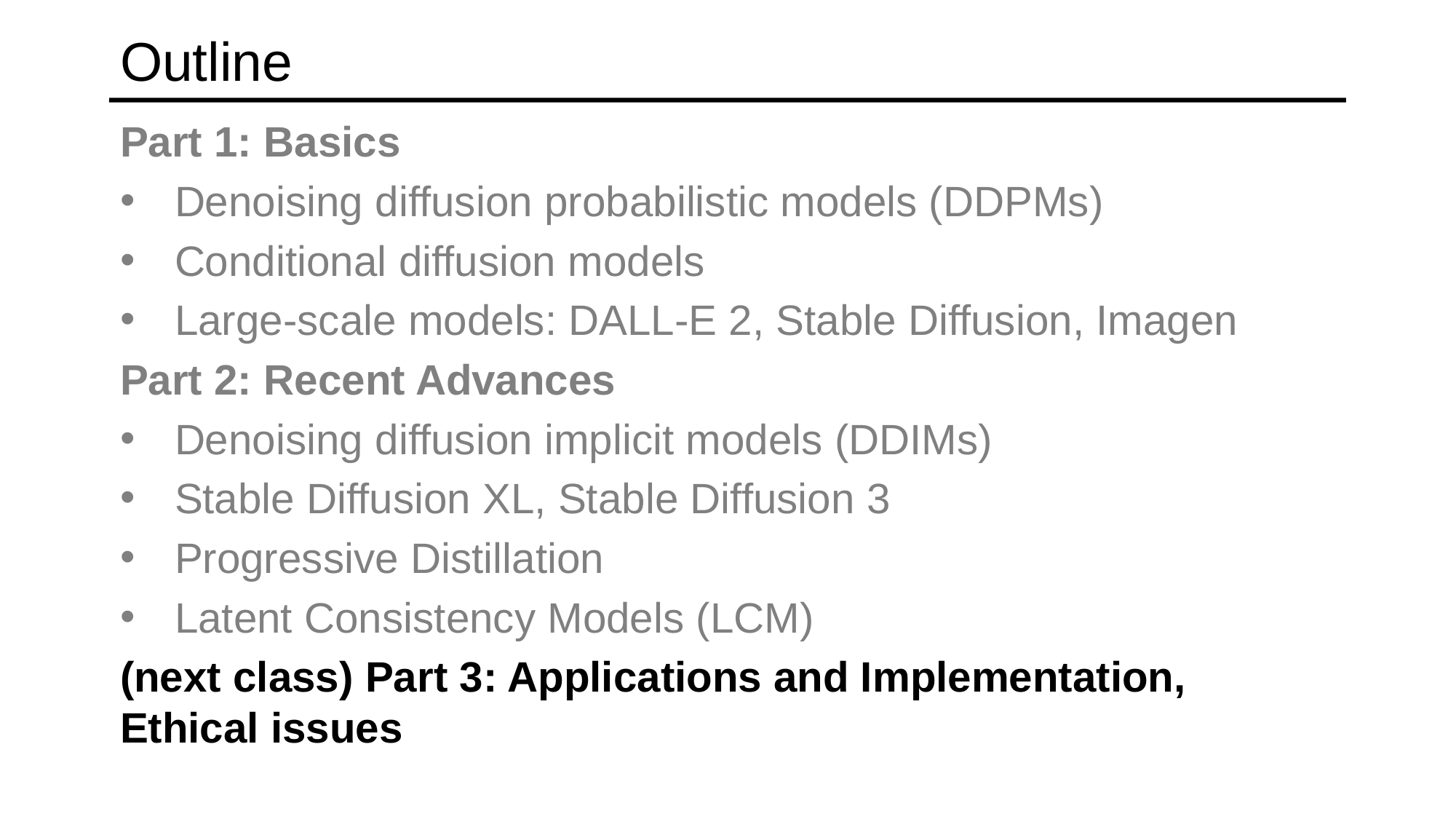

# Outline
Part 1: Basics
Denoising diffusion probabilistic models (DDPMs)
Conditional diffusion models
Large-scale models: DALL-E 2, Stable Diffusion, Imagen
Part 2: Recent Advances
Denoising diffusion implicit models (DDIMs)
Stable Diffusion XL, Stable Diffusion 3
Progressive Distillation
Latent Consistency Models (LCM)
(next class) Part 3: Applications and Implementation, Ethical issues